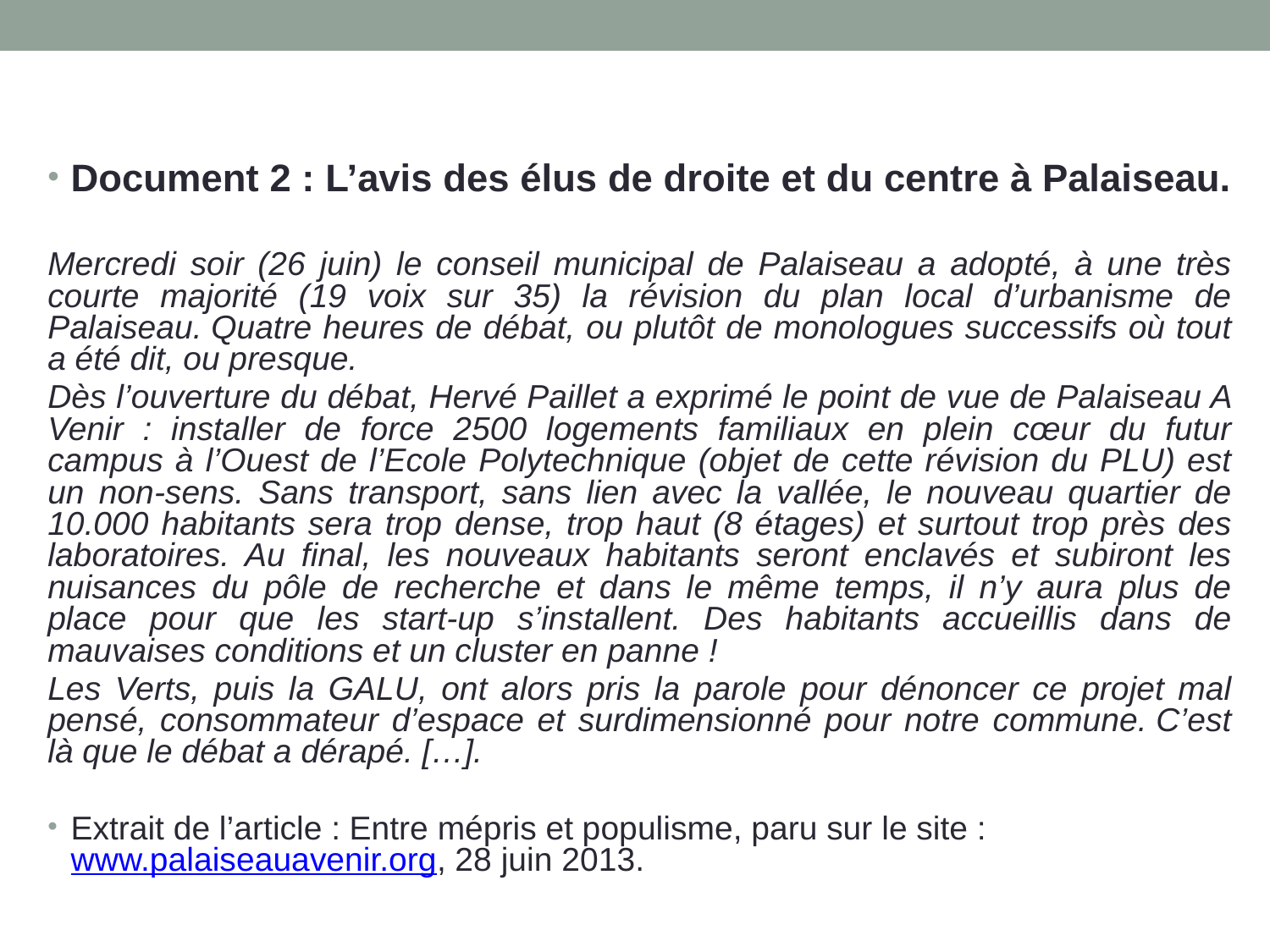

Document 2 : L’avis des élus de droite et du centre à Palaiseau.

Mercredi soir (26 juin) le conseil municipal de Palaiseau a adopté, à une très courte majorité (19 voix sur 35) la révision du plan local d’urbanisme de Palaiseau. Quatre heures de débat, ou plutôt de monologues successifs où tout a été dit, ou presque.
Dès l’ouverture du débat, Hervé Paillet a exprimé le point de vue de Palaiseau A Venir : installer de force 2500 logements familiaux en plein cœur du futur campus à l’Ouest de l’Ecole Polytechnique (objet de cette révision du PLU) est un non-sens. Sans transport, sans lien avec la vallée, le nouveau quartier de 10.000 habitants sera trop dense, trop haut (8 étages) et surtout trop près des laboratoires. Au final, les nouveaux habitants seront enclavés et subiront les nuisances du pôle de recherche et dans le même temps, il n’y aura plus de place pour que les start-up s’installent. Des habitants accueillis dans de mauvaises conditions et un cluster en panne !
Les Verts, puis la GALU, ont alors pris la parole pour dénoncer ce projet mal pensé, consommateur d’espace et surdimensionné pour notre commune. C’est là que le débat a dérapé. […].

Extrait de l’article : Entre mépris et populisme, paru sur le site : www.palaiseauavenir.org, 28 juin 2013.